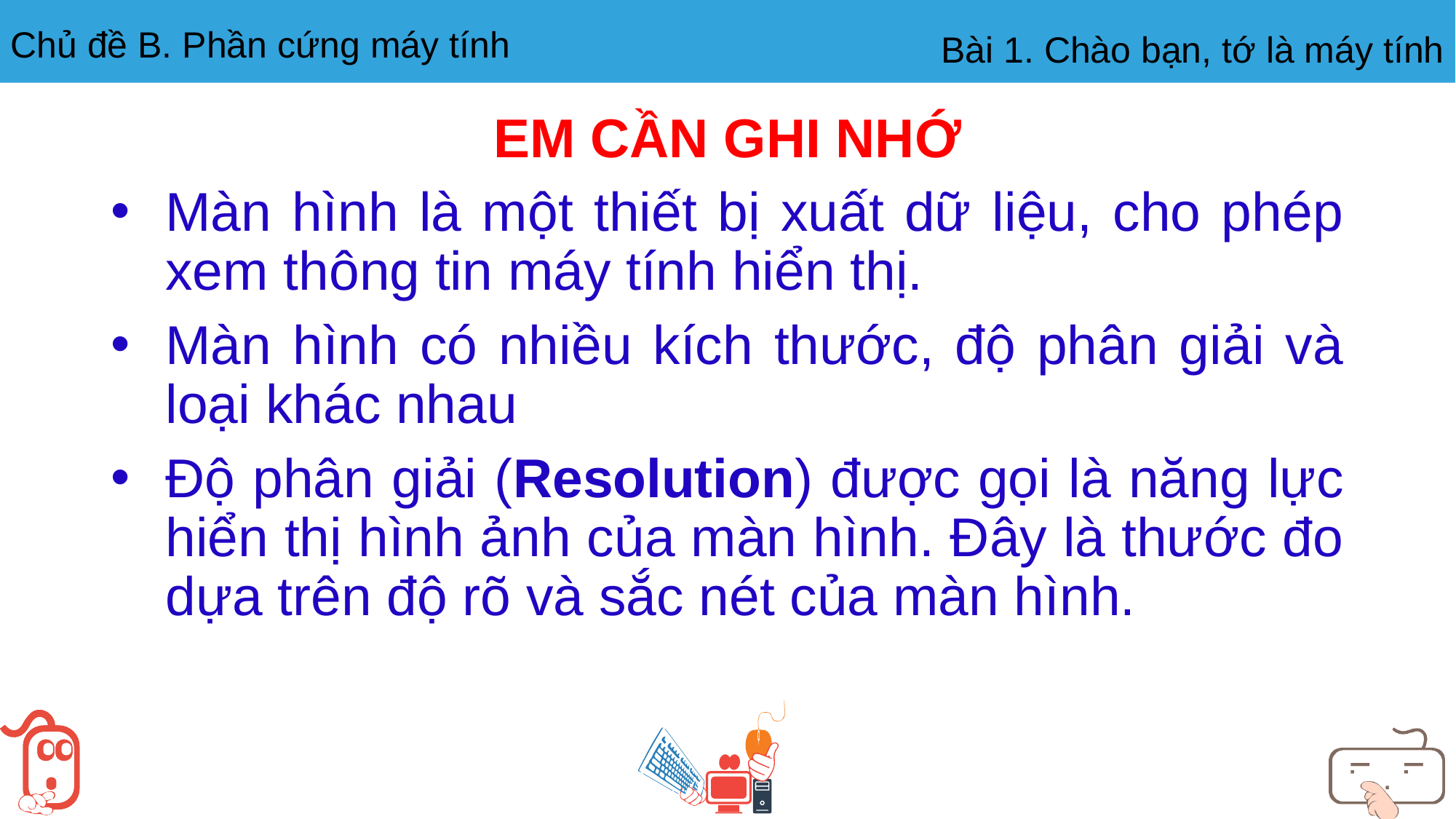

EM CẦN GHI NHỚ
Màn hình là một thiết bị xuất dữ liệu, cho phép xem thông tin máy tính hiển thị.
Màn hình có nhiều kích thước, độ phân giải và loại khác nhau
Độ phân giải (Resolution) được gọi là năng lực hiển thị hình ảnh của màn hình. Đây là thước đo dựa trên độ rõ và sắc nét của màn hình.